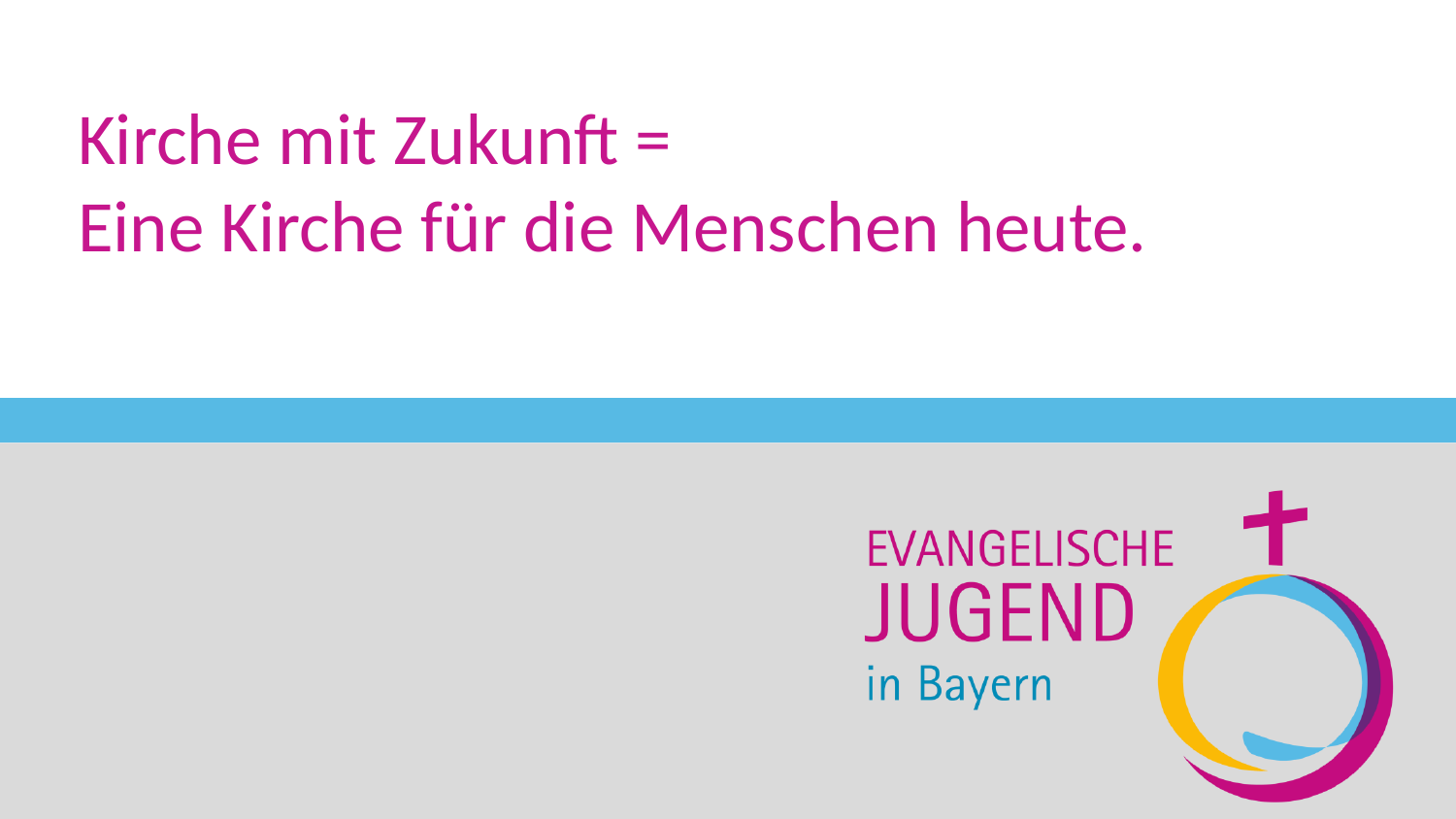

# Kirche mit Zukunft = Eine Kirche für die Menschen heute.